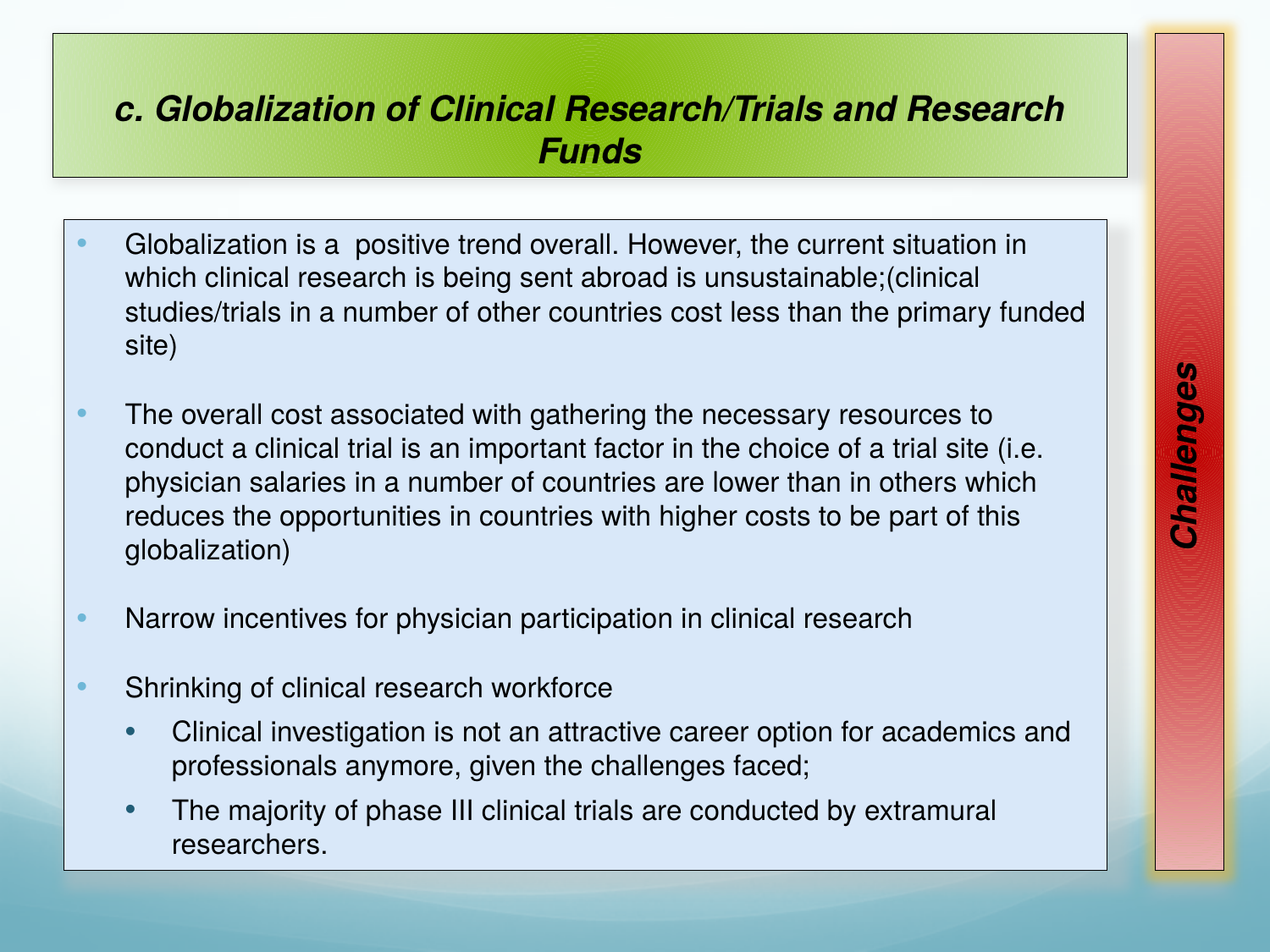

# c. Globalization of Clinical Research/Trials and Research Funds
Challenges
Globalization is a  positive trend overall. However, the current situation in which clinical research is being sent abroad is unsustainable;(clinical studies/trials in a number of other countries cost less than the primary funded site)
The overall cost associated with gathering the necessary resources to conduct a clinical trial is an important factor in the choice of a trial site (i.e. physician salaries in a number of countries are lower than in others which reduces the opportunities in countries with higher costs to be part of this globalization)
Narrow incentives for physician participation in clinical research
Shrinking of clinical research workforce
Clinical investigation is not an attractive career option for academics and professionals anymore, given the challenges faced;
The majority of phase III clinical trials are conducted by extramural researchers.